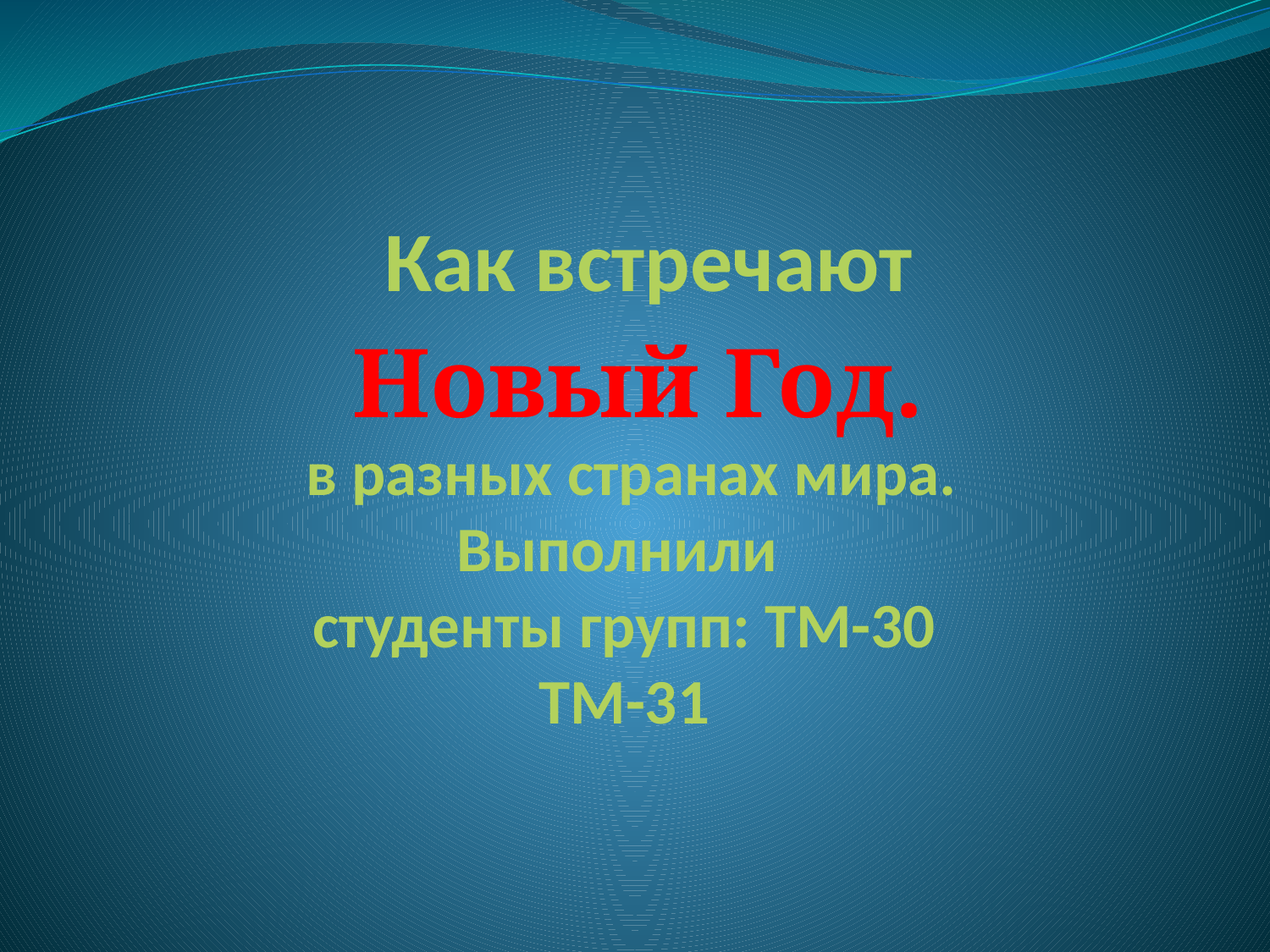

Как встречают

 Новый Год.
 в разных странах мира.
Выполнили
студенты групп: ТМ-30
ТМ-31